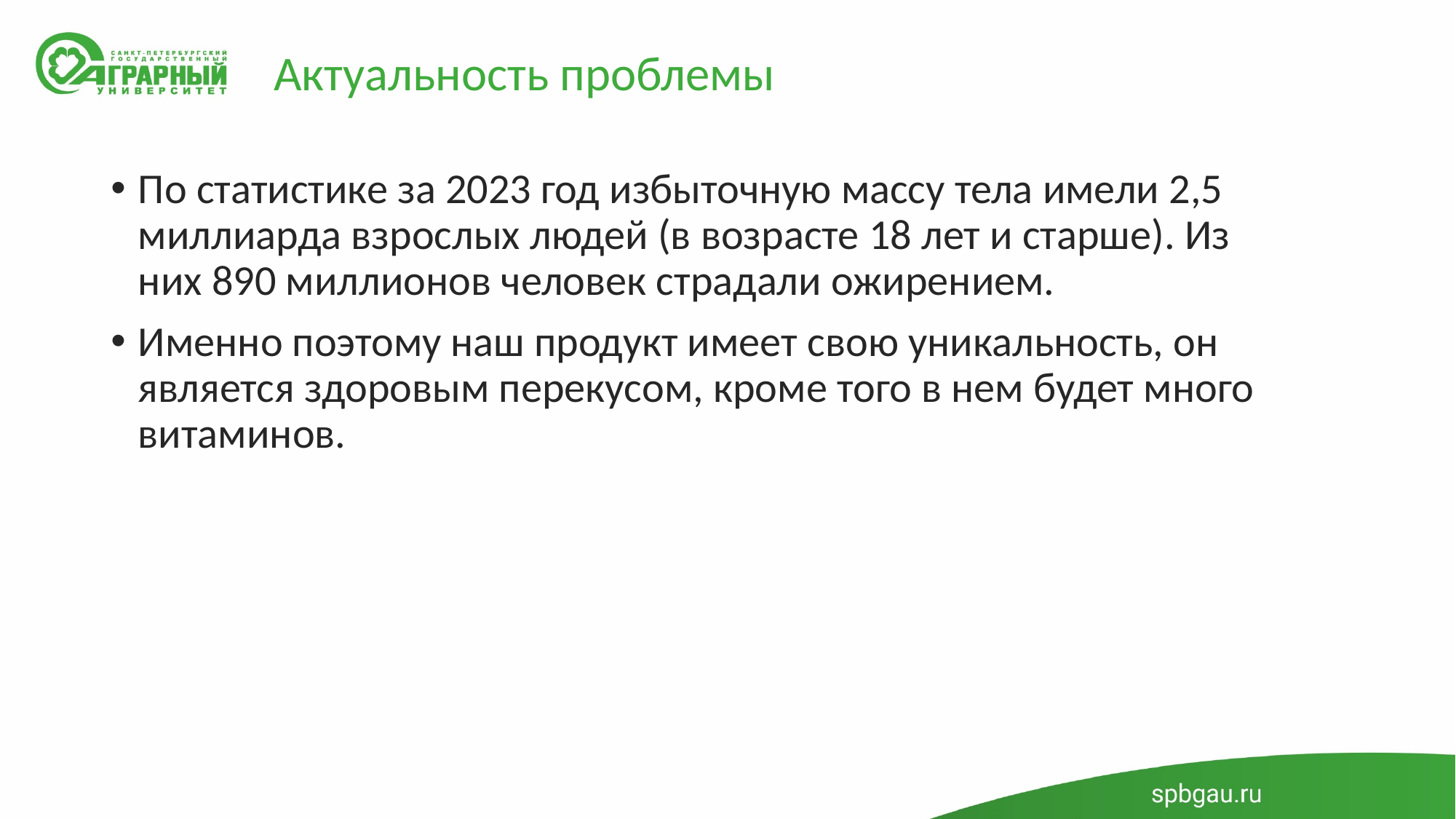

# Актуальность проблемы
По статистике за 2023 год избыточную массу тела имели 2,5 миллиарда взрослых людей (в возрасте 18 лет и старше). Из них 890 миллионов человек страдали ожирением.
Именно поэтому наш продукт имеет свою уникальность, он является здоровым перекусом, кроме того в нем будет много витаминов.
5